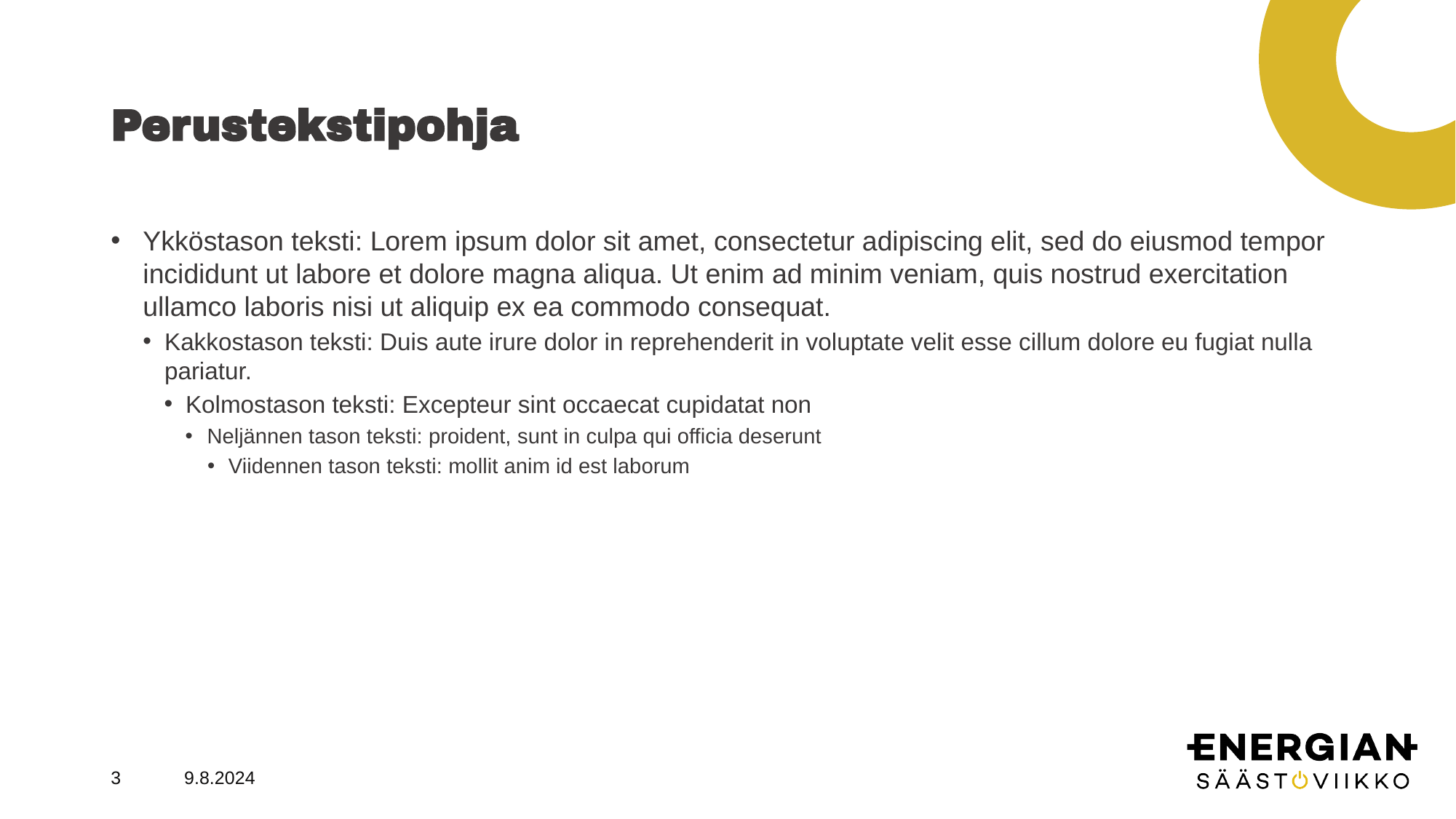

# Perustekstipohja
Ykköstason teksti: Lorem ipsum dolor sit amet, consectetur adipiscing elit, sed do eiusmod tempor incididunt ut labore et dolore magna aliqua. Ut enim ad minim veniam, quis nostrud exercitation ullamco laboris nisi ut aliquip ex ea commodo consequat.
Kakkostason teksti: Duis aute irure dolor in reprehenderit in voluptate velit esse cillum dolore eu fugiat nulla pariatur.
Kolmostason teksti: Excepteur sint occaecat cupidatat non
Neljännen tason teksti: proident, sunt in culpa qui officia deserunt
Viidennen tason teksti: mollit anim id est laborum
3
9.8.2024